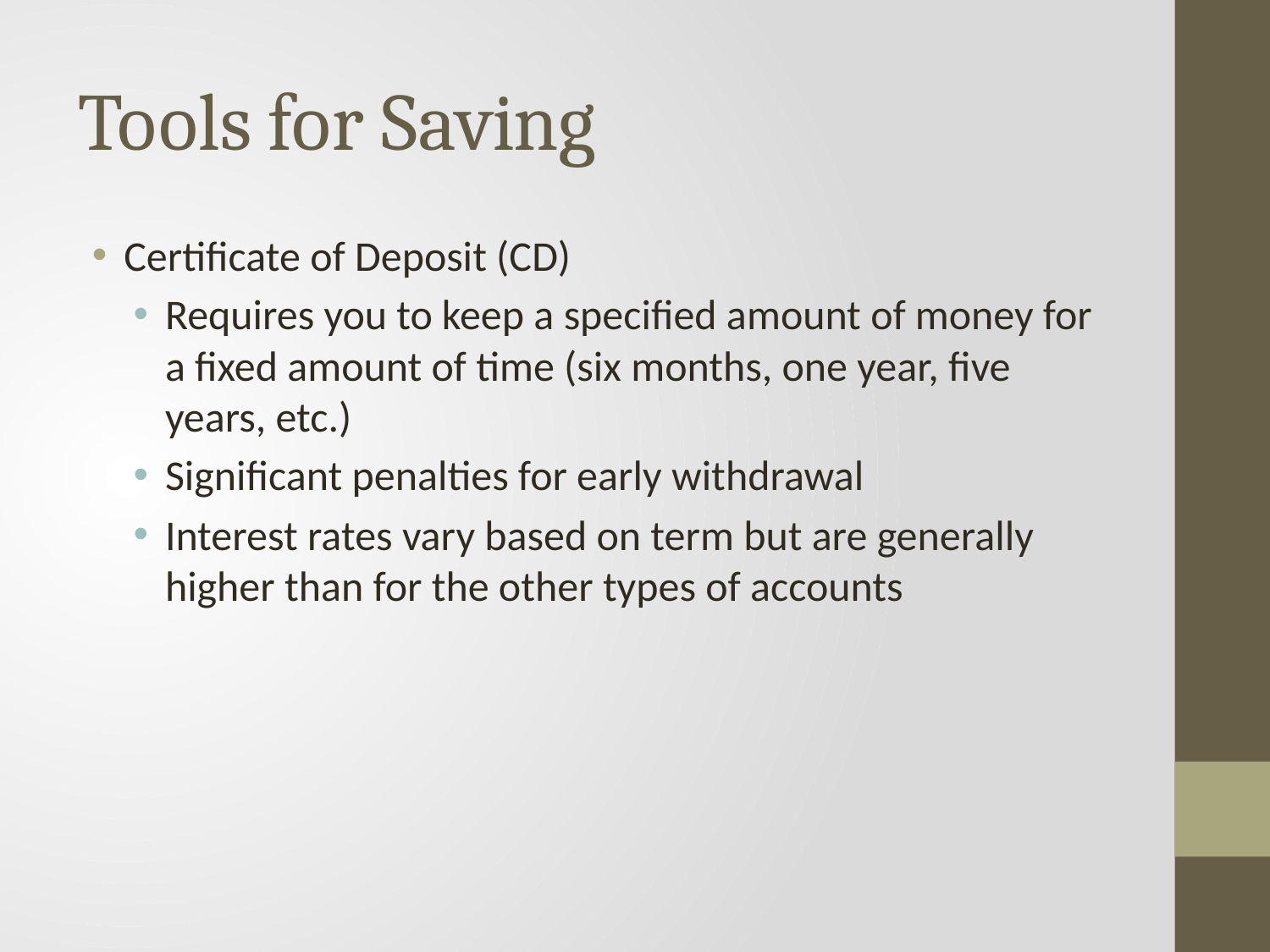

# Tools for Saving
Certificate of Deposit (CD)
Requires you to keep a specified amount of money for a fixed amount of time (six months, one year, five years, etc.)
Significant penalties for early withdrawal
Interest rates vary based on term but are generally higher than for the other types of accounts